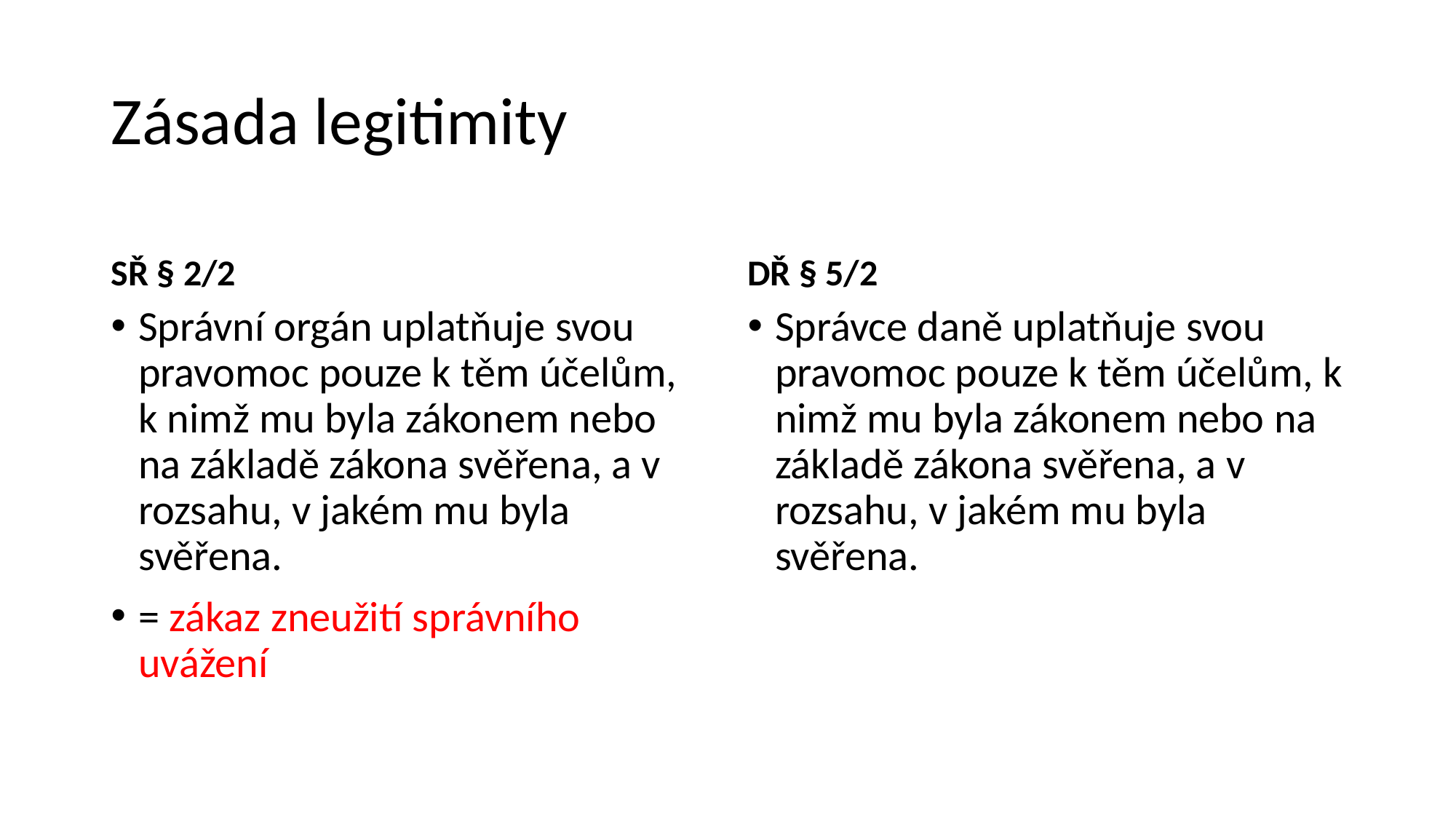

# Zásada legitimity
SŘ § 2/2
DŘ § 5/2
Správní orgán uplatňuje svou pravomoc pouze k těm účelům, k nimž mu byla zákonem nebo na základě zákona svěřena, a v rozsahu, v jakém mu byla svěřena.
= zákaz zneužití správního uvážení
Správce daně uplatňuje svou pravomoc pouze k těm účelům, k nimž mu byla zákonem nebo na základě zákona svěřena, a v rozsahu, v jakém mu byla svěřena.